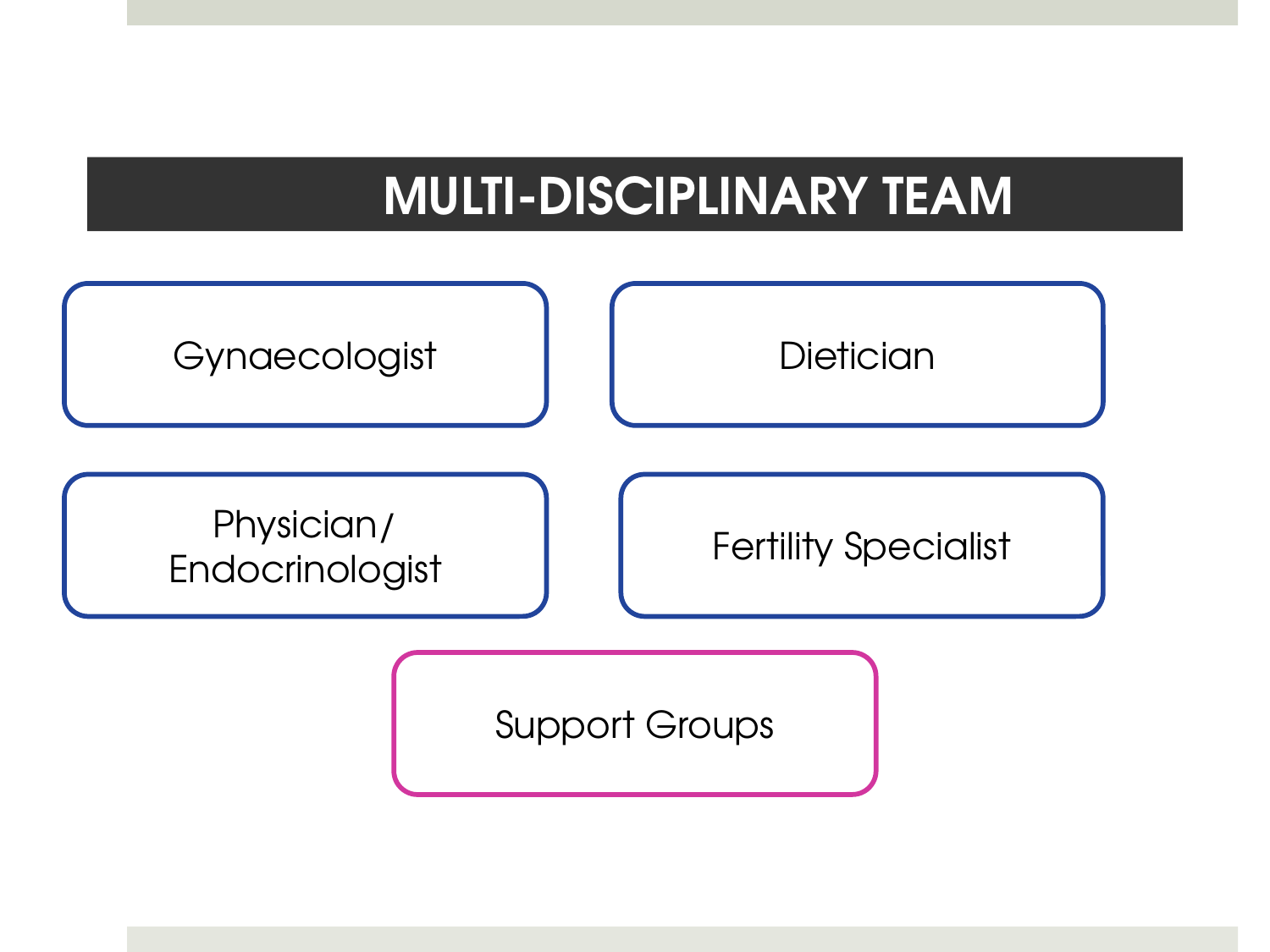

# MULTI-DISCIPLINARY TEAM

Gynaecologist
Dietician
Physician/Endocrinologist
Fertility Specialist
Support Groups